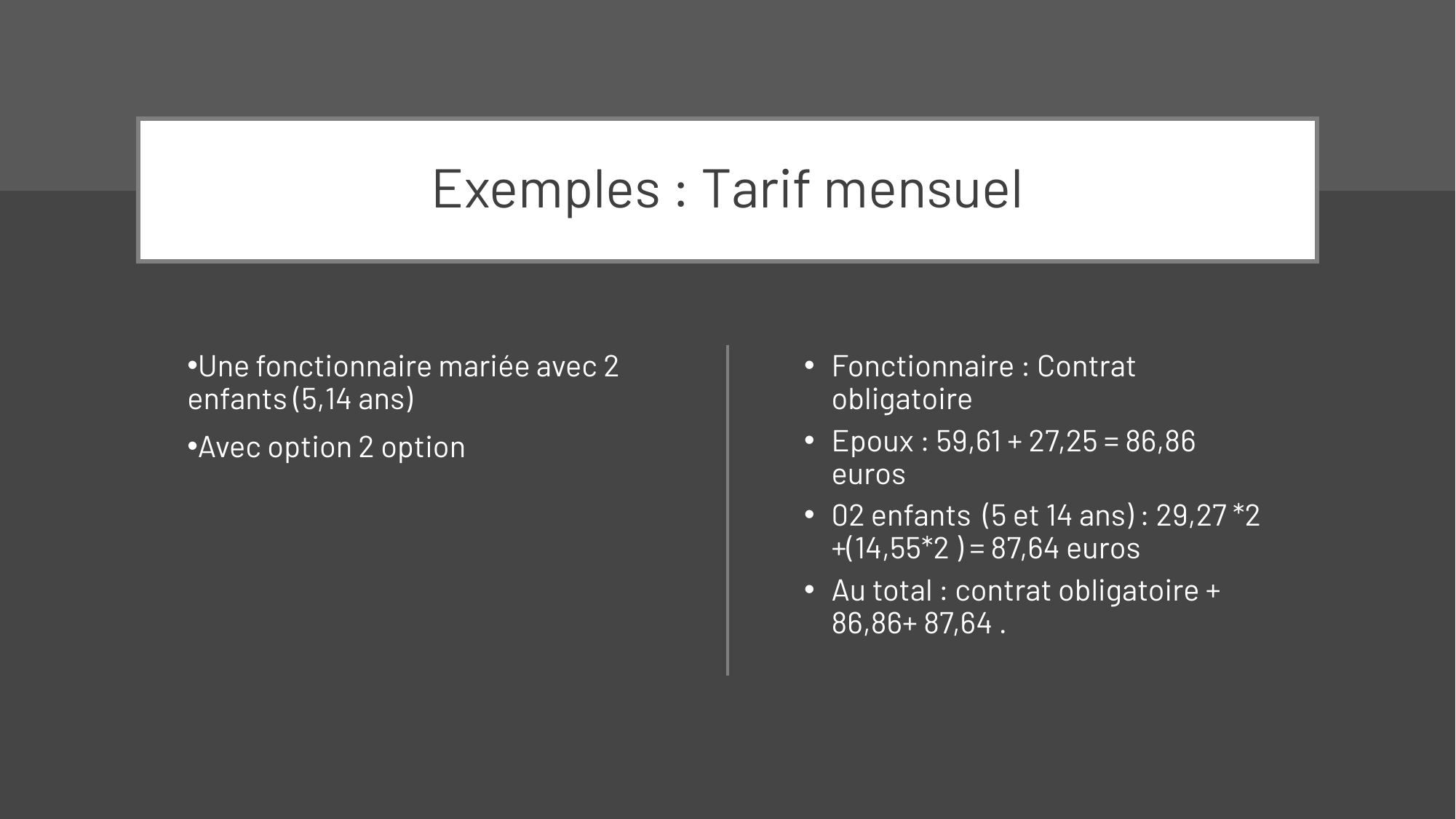

# Exemples : Tarif mensuel
Une fonctionnaire mariée avec 2 enfants (5,14 ans)
Avec option 2 option
Fonctionnaire : Contrat obligatoire
Epoux : 59,61 + 27,25 = 86,86 euros
02 enfants  (5 et 14 ans) : 29,27 *2 +(14,55*2 ) = 87,64 euros
Au total : contrat obligatoire + 86,86+ 87,64 .